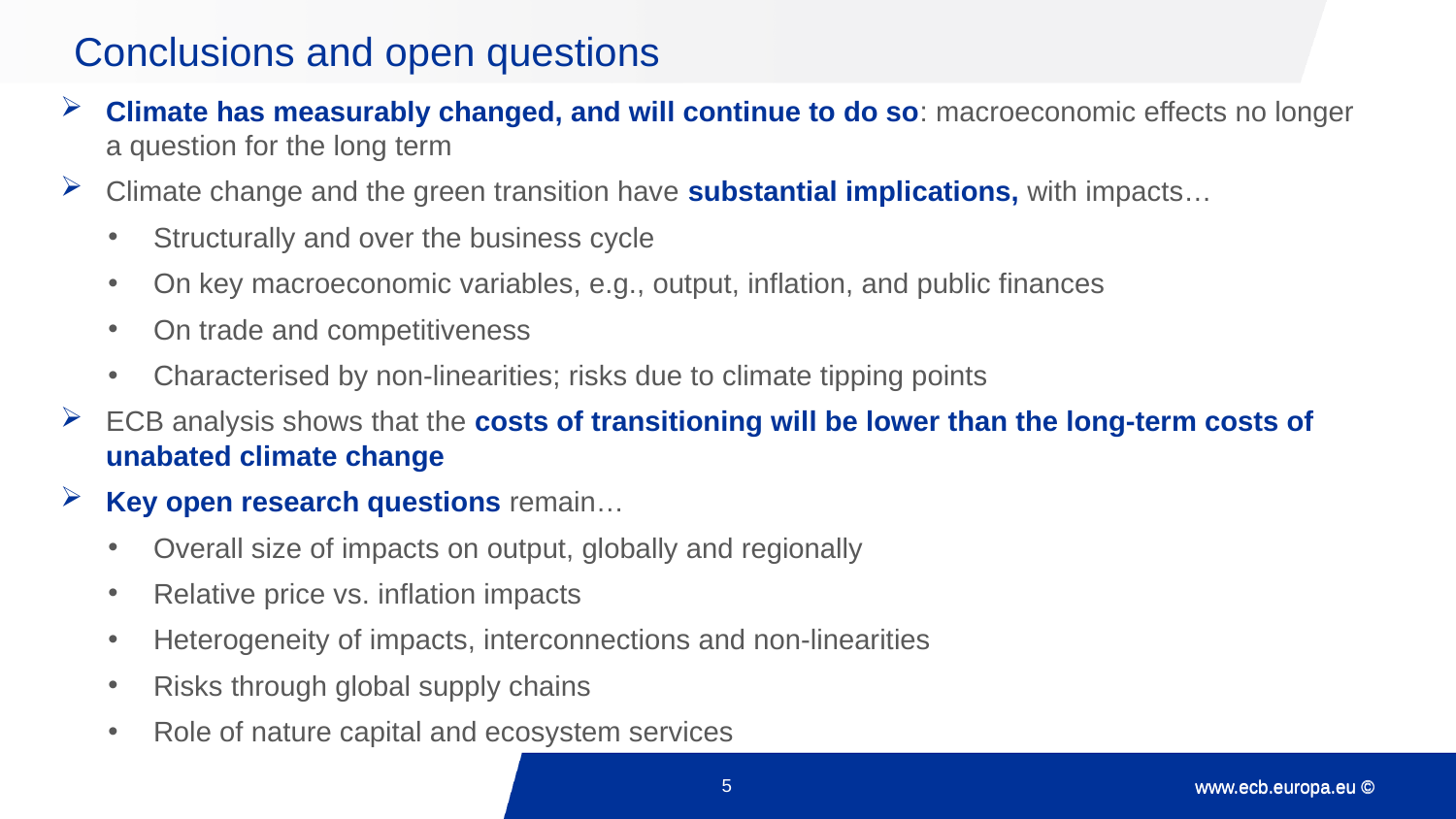

# Conclusions and open questions
Climate has measurably changed, and will continue to do so: macroeconomic effects no longer a question for the long term
Climate change and the green transition have substantial implications, with impacts…
Structurally and over the business cycle
On key macroeconomic variables, e.g., output, inflation, and public finances
On trade and competitiveness
Characterised by non-linearities; risks due to climate tipping points
ECB analysis shows that the costs of transitioning will be lower than the long-term costs of unabated climate change
Key open research questions remain…
Overall size of impacts on output, globally and regionally
Relative price vs. inflation impacts
Heterogeneity of impacts, interconnections and non-linearities
Risks through global supply chains
Role of nature capital and ecosystem services
5